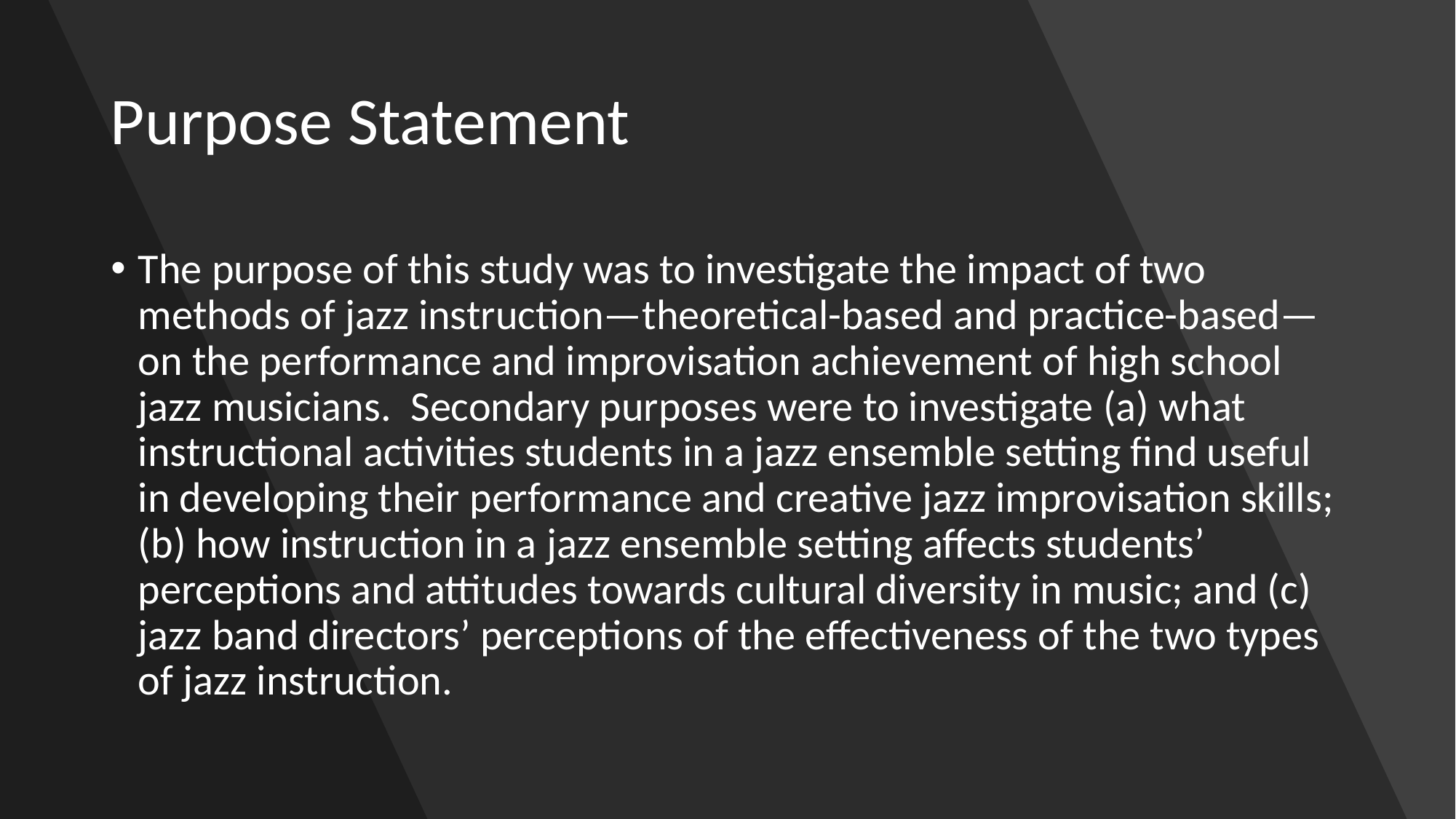

# Purpose Statement
The purpose of this study was to investigate the impact of two methods of jazz instruction—theoretical-based and practice-based—on the performance and improvisation achievement of high school jazz musicians.  Secondary purposes were to investigate (a) what instructional activities students in a jazz ensemble setting find useful in developing their performance and creative jazz improvisation skills; (b) how instruction in a jazz ensemble setting affects students’ perceptions and attitudes towards cultural diversity in music; and (c) jazz band directors’ perceptions of the effectiveness of the two types of jazz instruction.